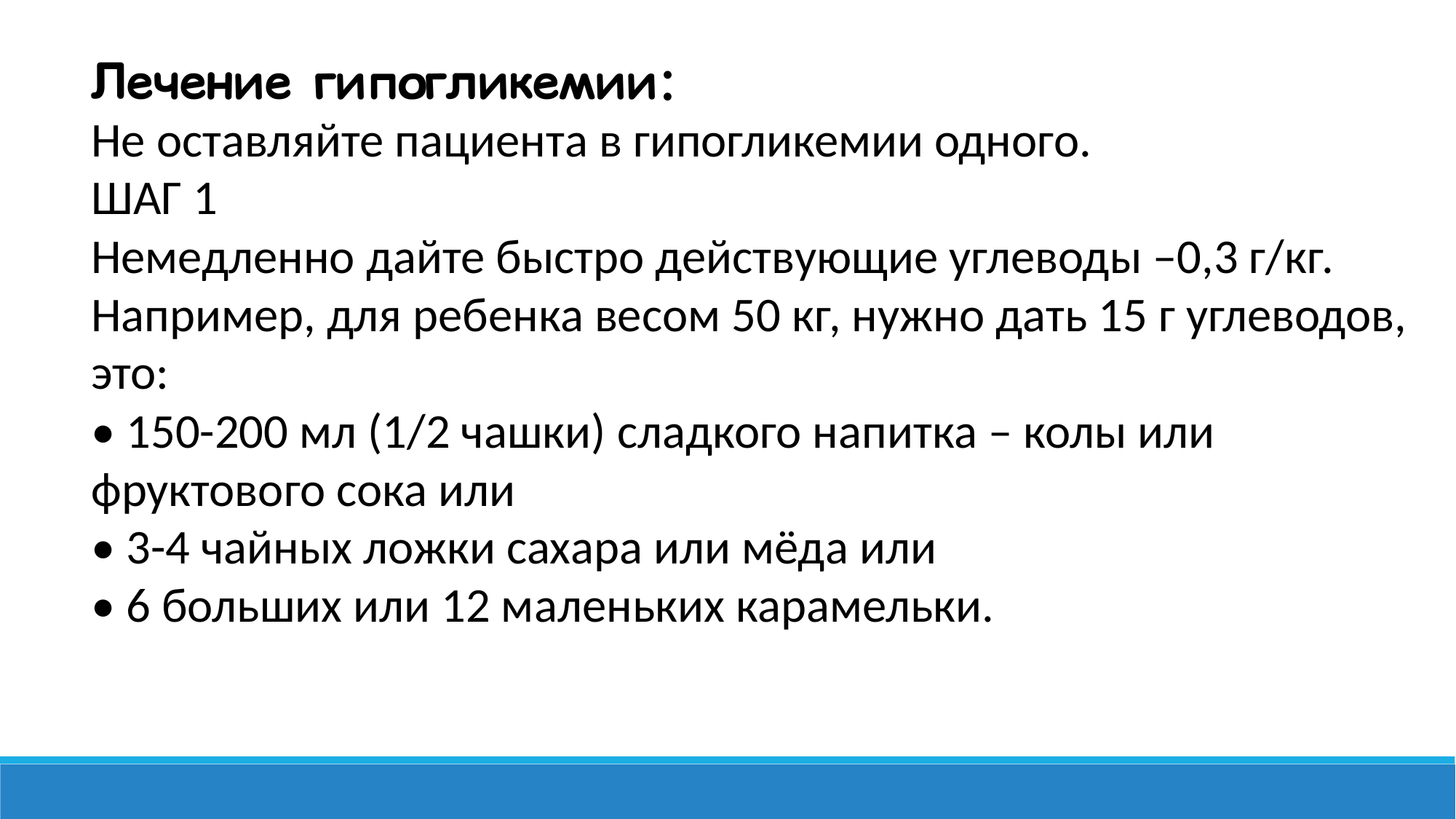

Лечение гипогликемии:
Не оставляйте пациента в гипогликемии одного.
ШАГ 1
Немедленно дайте быстро действующие углеводы –0,3 г/кг.
Например, для ребенка весом 50 кг, нужно дать 15 г углеводов, это:
• 150-200 мл (1/2 чашки) сладкого напитка – колы или
фруктового сока или
• 3-4 чайных ложки сахара или мёда или
• 6 больших или 12 маленьких карамельки.